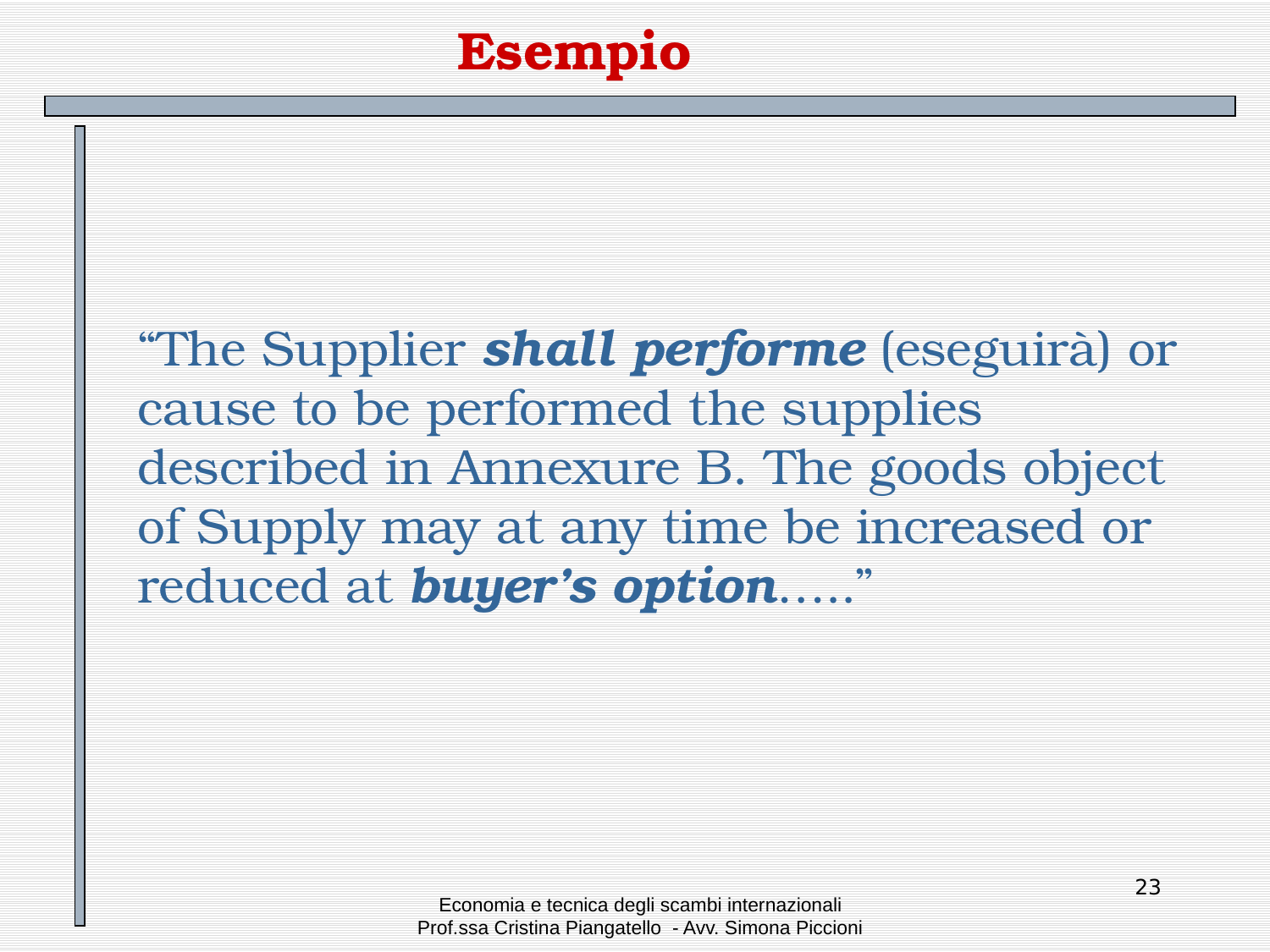

# Esempio

“The Supplier shall performe (eseguirà) or cause to be performed the supplies described in Annexure B. The goods object of Supply may at any time be increased or reduced at buyer’s option…..”
23
Economia e tecnica degli scambi internazionali
Prof.ssa Cristina Piangatello  - Avv. Simona Piccioni